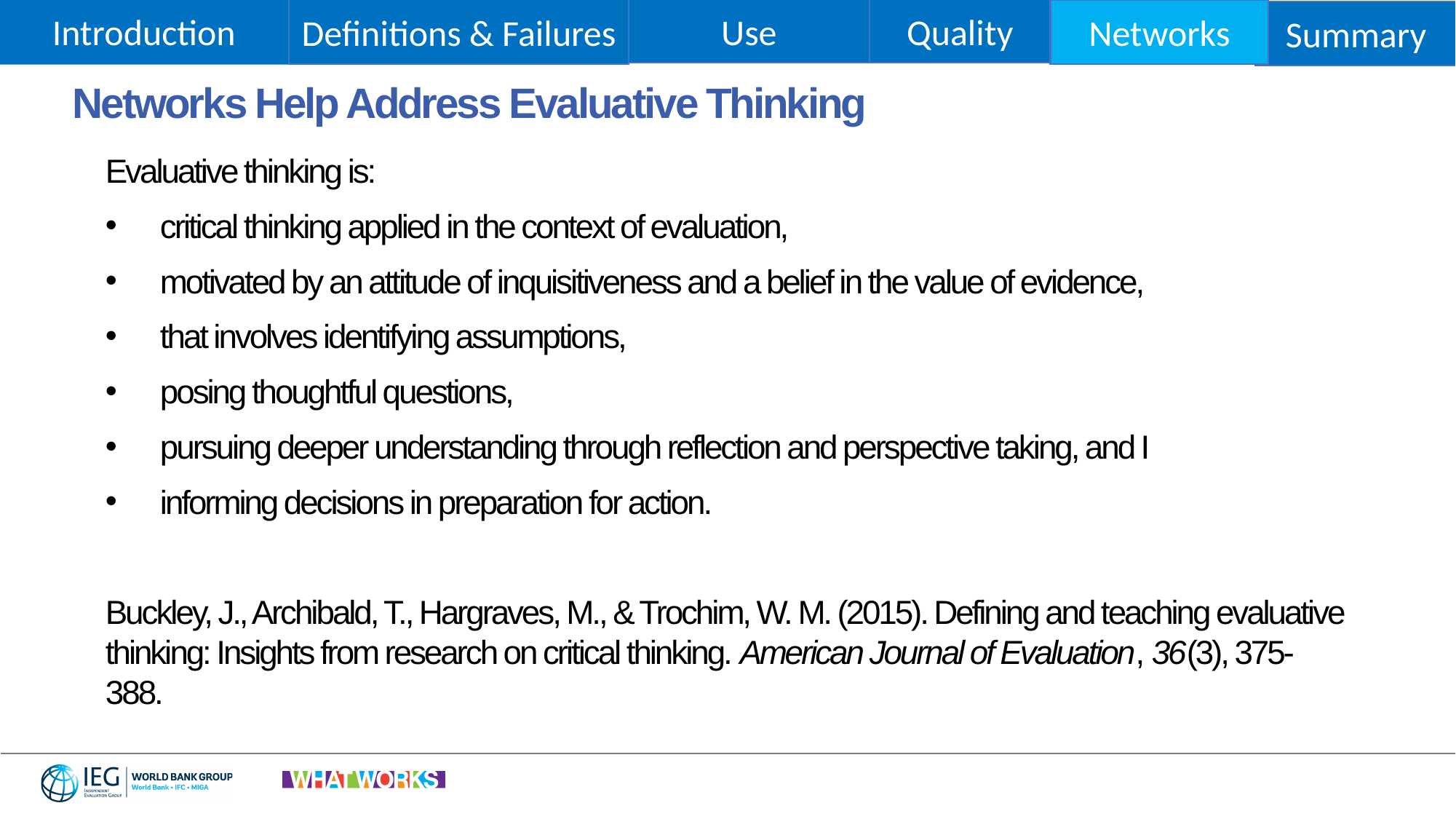

Networks
Introduction
Quality
Definitions & Failures
Use
Summary
Networks Help Address Evaluative Thinking
Evaluative thinking is:
critical thinking applied in the context of evaluation,
motivated by an attitude of inquisitiveness and a belief in the value of evidence,
that involves identifying assumptions,
posing thoughtful questions,
pursuing deeper understanding through reflection and perspective taking, and I
informing decisions in preparation for action.

Buckley, J., Archibald, T., Hargraves, M., & Trochim, W. M. (2015). Defining and teaching evaluative thinking: Insights from research on critical thinking. American Journal of Evaluation, 36(3), 375-388.